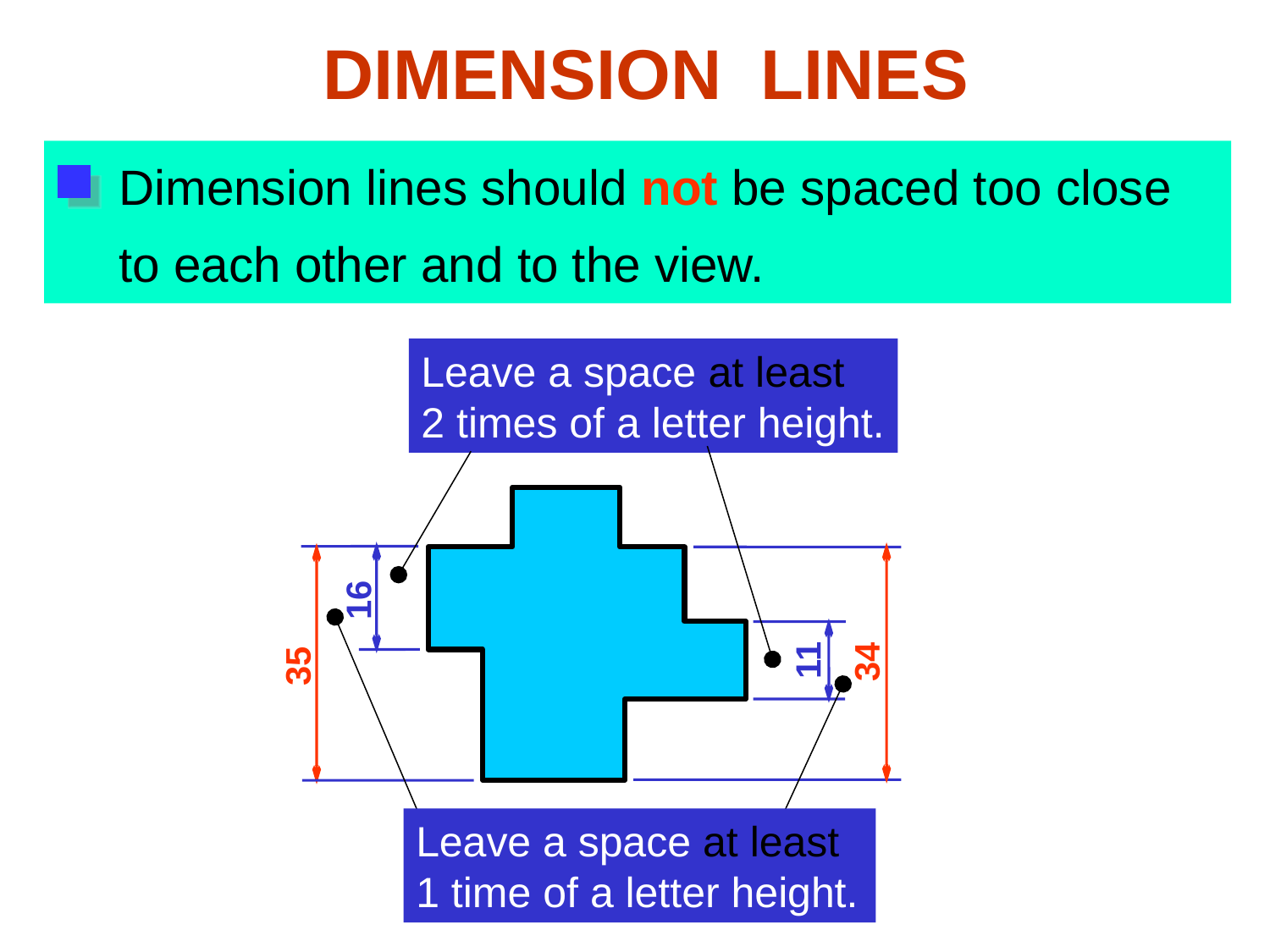

DIMENSION  LINES
Dimension lines should not be spaced too close
to each other and to the view.

Leave a space at least
2 times of a letter height.

16

11
34
35

Leave a space at least
1 time of a letter height.